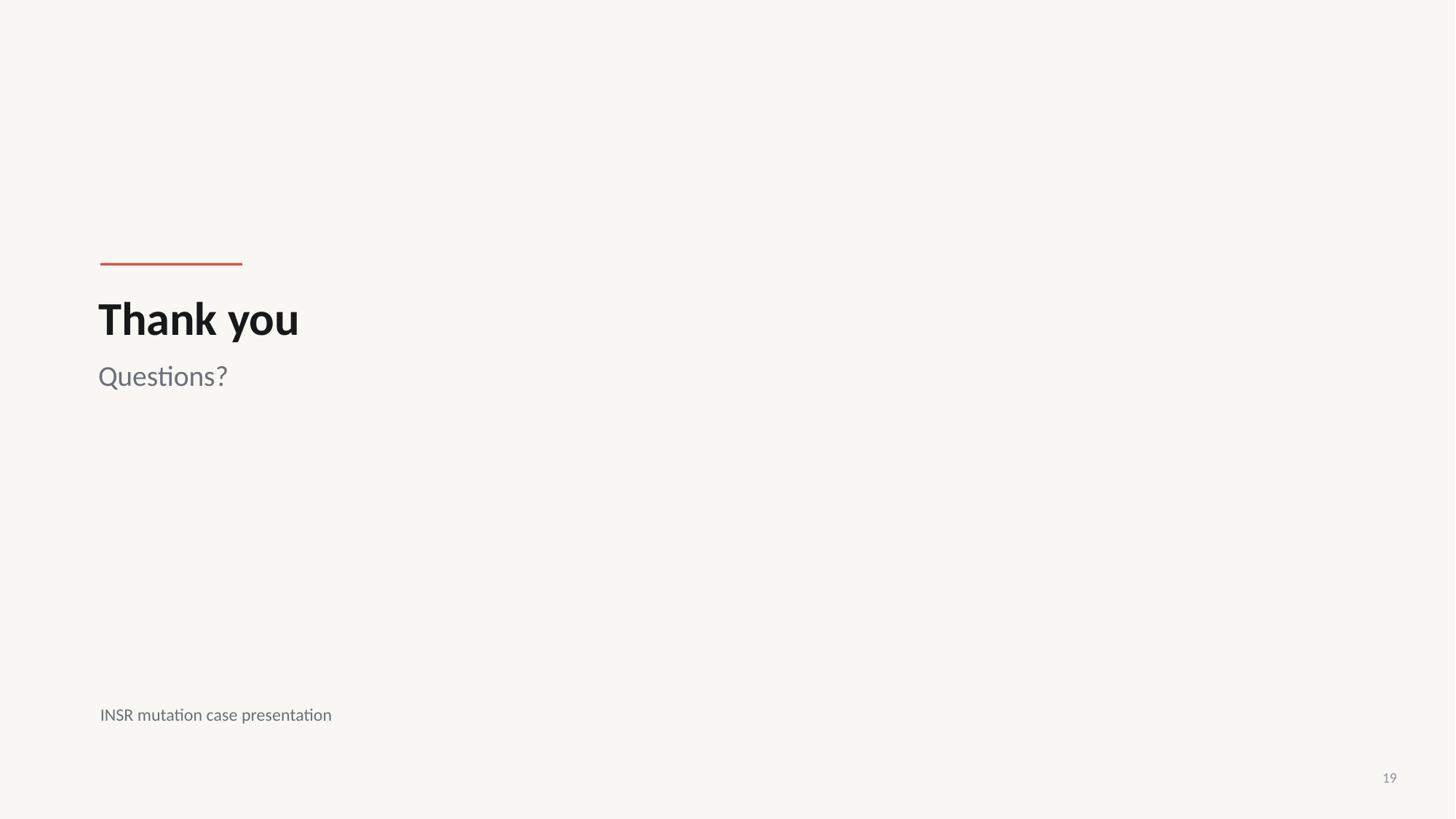

Thank you
Questions?
INSR mutation case presentation
19